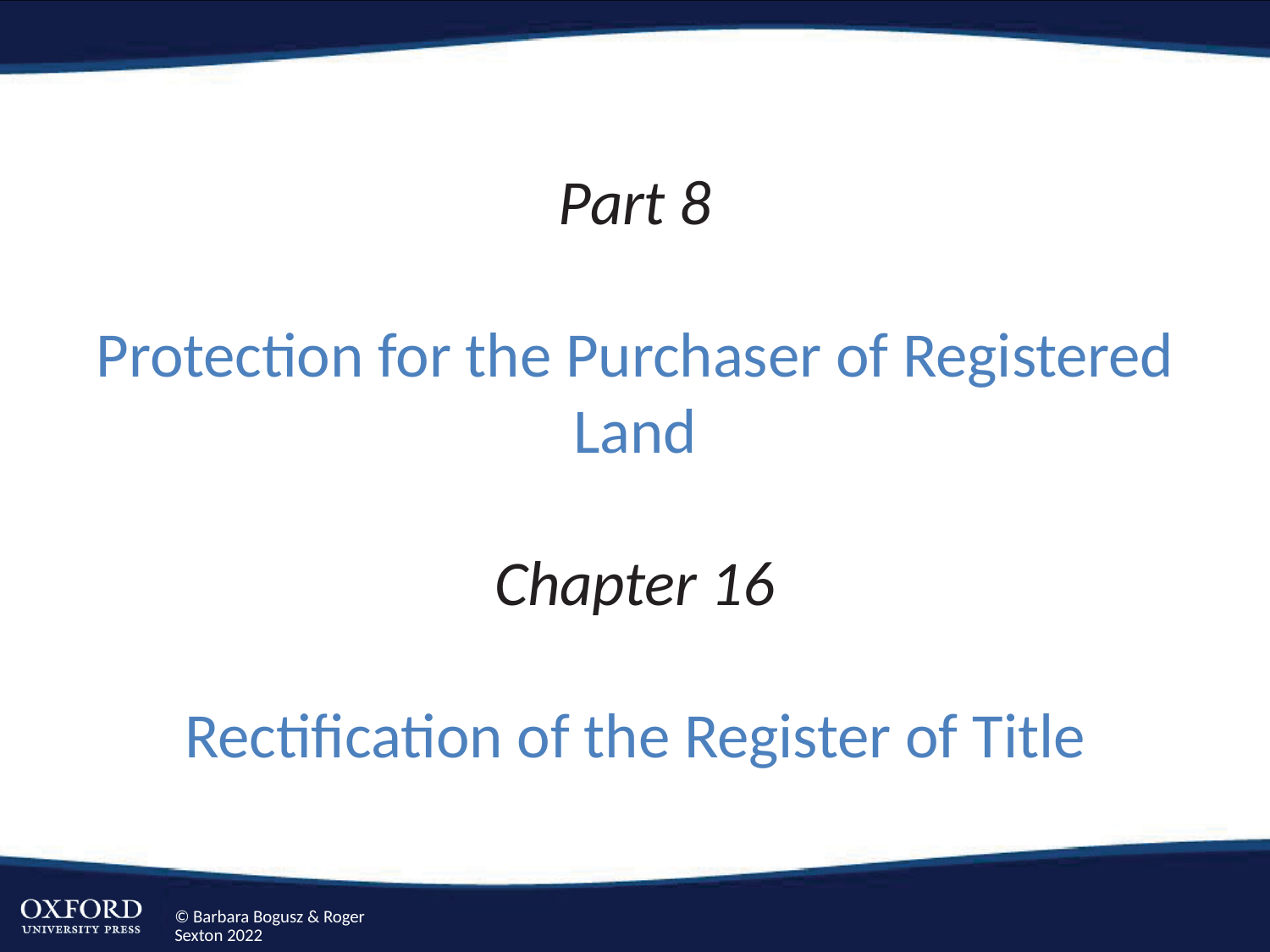

# Part 8 Protection for the Purchaser of Registered Land Chapter 16 Rectification of the Register of Title
© Barbara Bogusz & Roger Sexton 2022